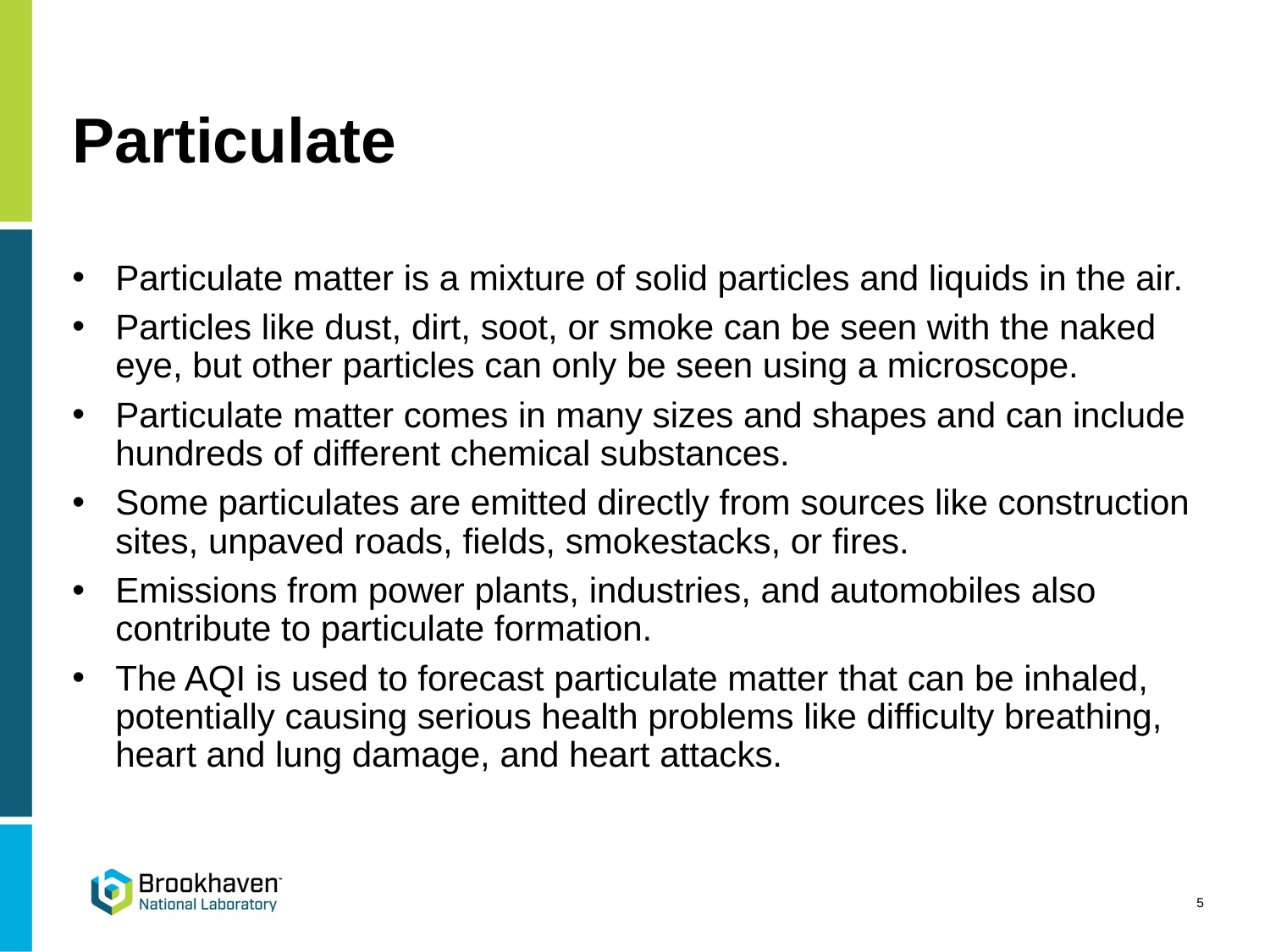

# Particulate
Particulate matter is a mixture of solid particles and liquids in the air.
Particles like dust, dirt, soot, or smoke can be seen with the naked eye, but other particles can only be seen using a microscope.
Particulate matter comes in many sizes and shapes and can include hundreds of different chemical substances.
Some particulates are emitted directly from sources like construction sites, unpaved roads, fields, smokestacks, or fires.
Emissions from power plants, industries, and automobiles also contribute to particulate formation.
The AQI is used to forecast particulate matter that can be inhaled, potentially causing serious health problems like difficulty breathing, heart and lung damage, and heart attacks.
5